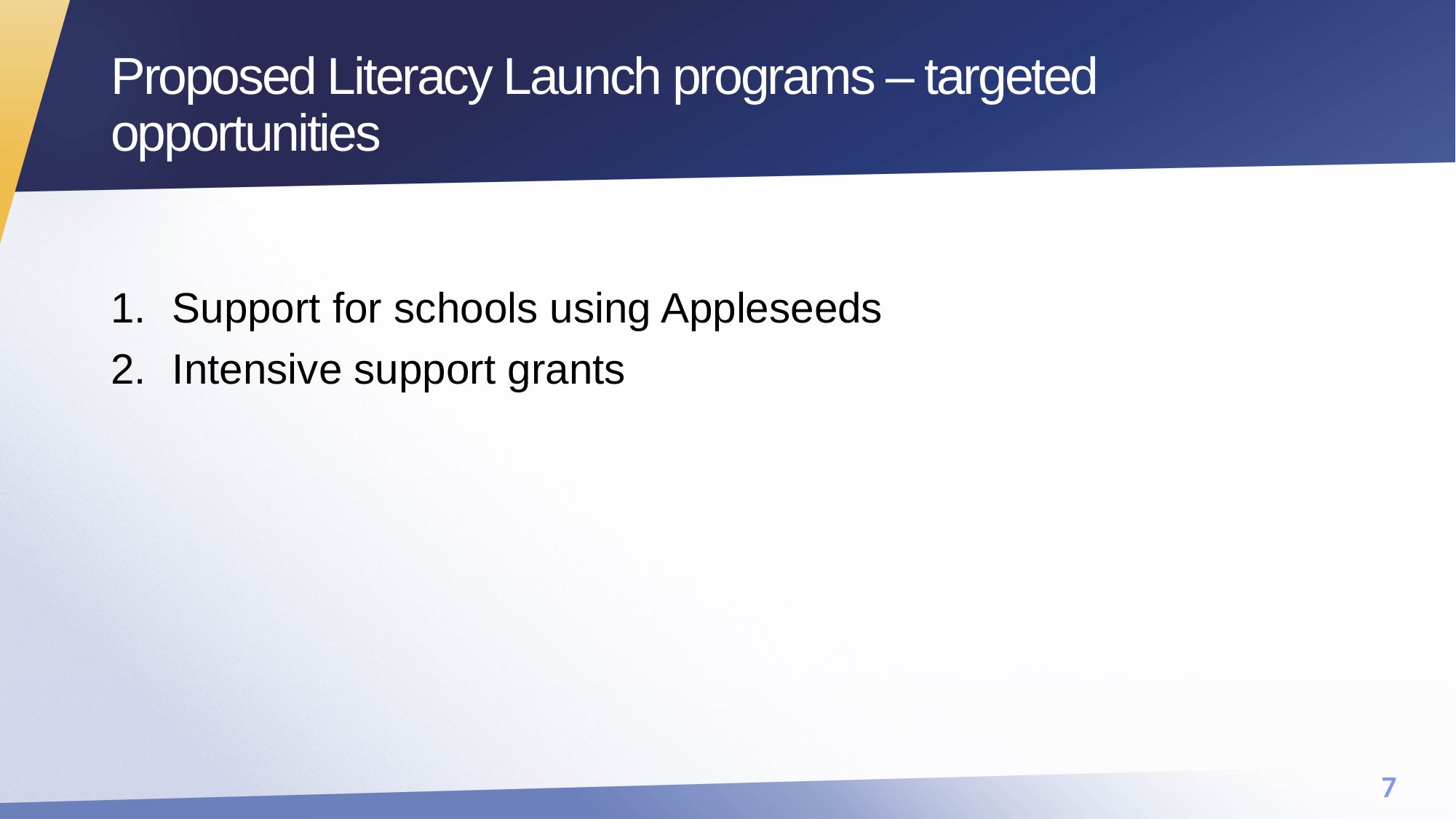

# Proposed Literacy Launch programs – targeted opportunities
Support for schools using Appleseeds
Intensive support grants